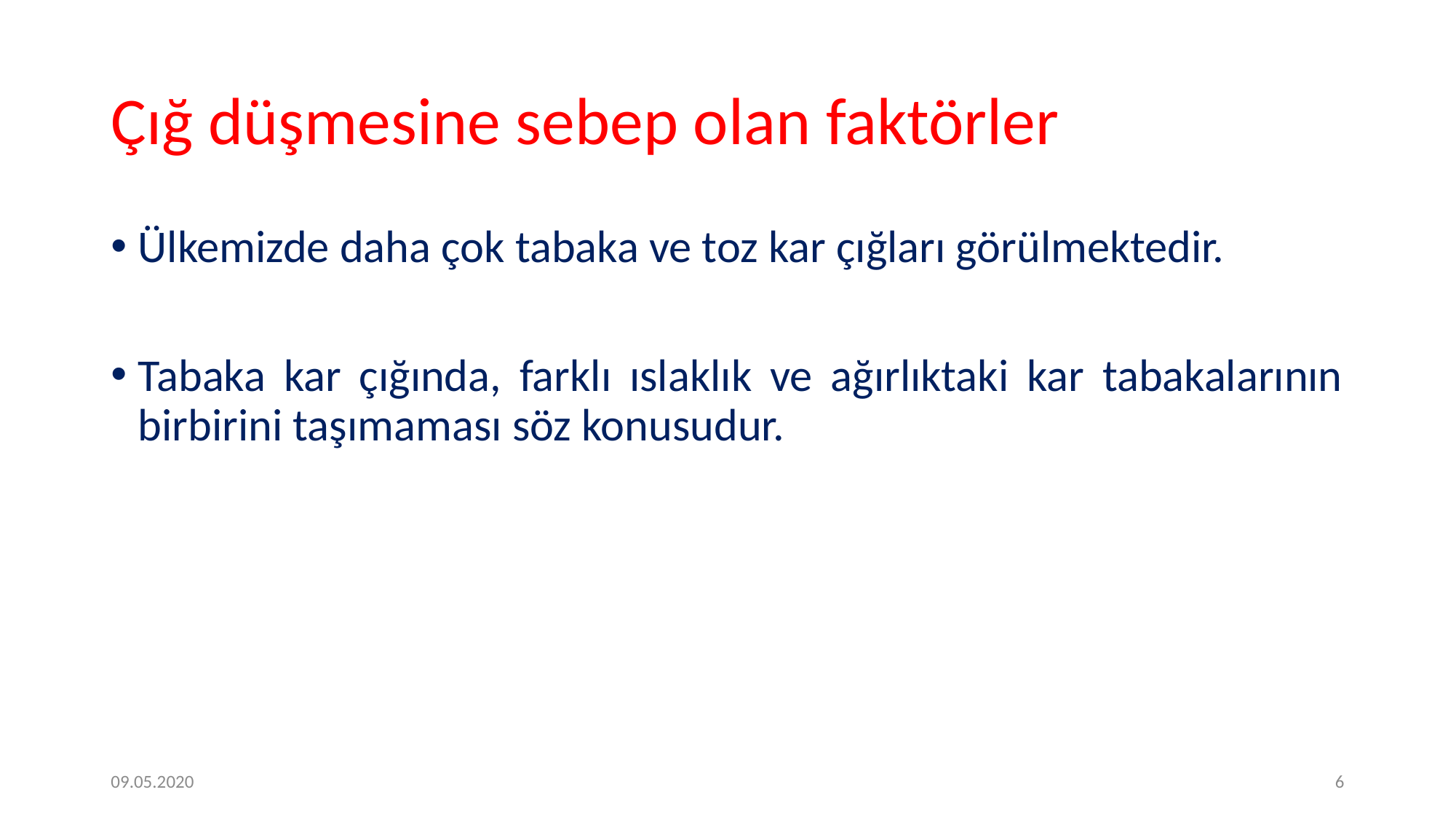

# Çığ düşmesine sebep olan faktörler
Ülkemizde daha çok tabaka ve toz kar çığları görülmektedir.

Tabaka kar çığında, farklı ıslaklık ve ağırlıktaki kar tabakalarının birbirini taşımaması söz konusudur.
09.05.2020
6